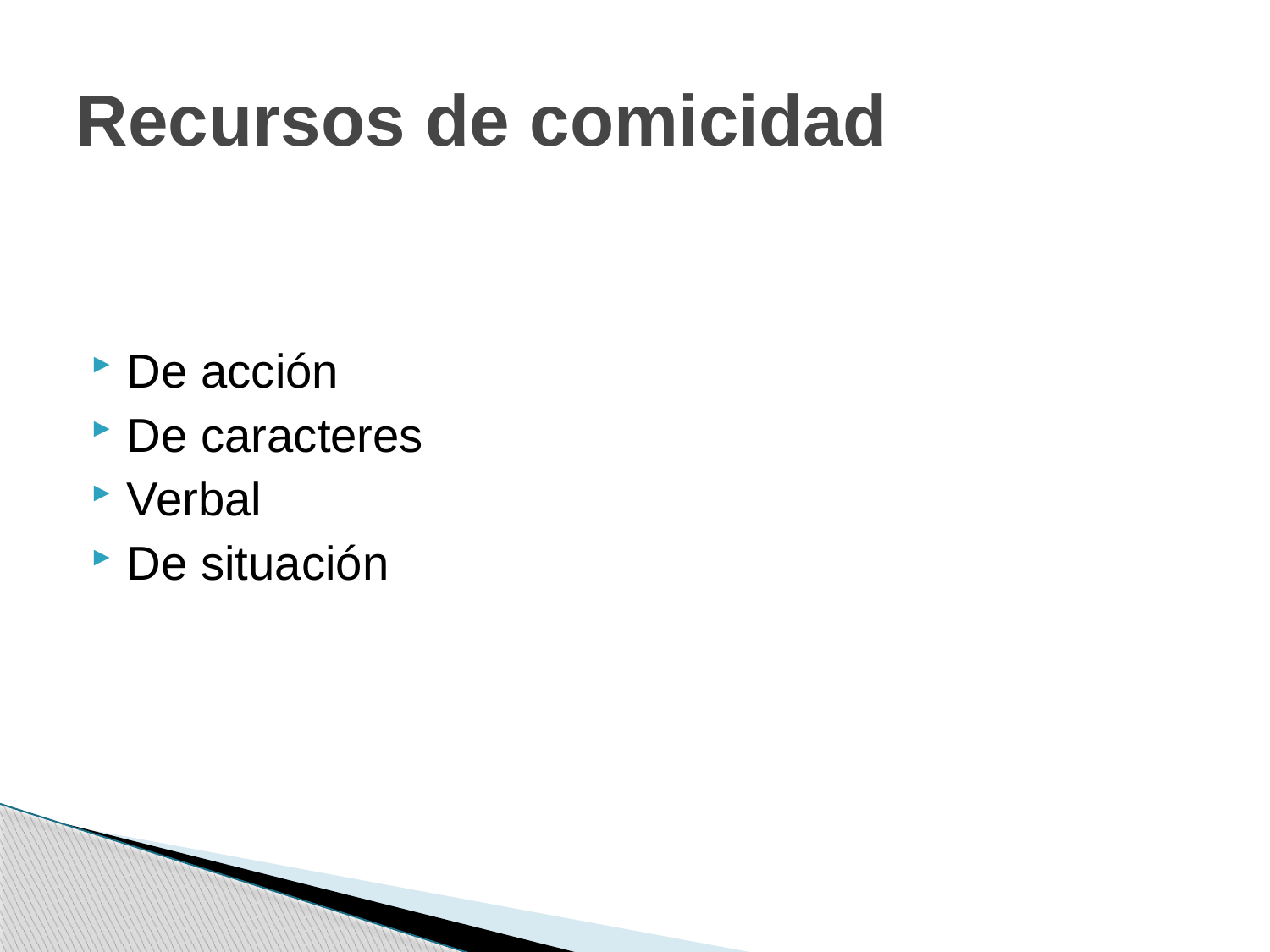

# Recursos de comicidad

De acción
De caracteres
Verbal
De situación